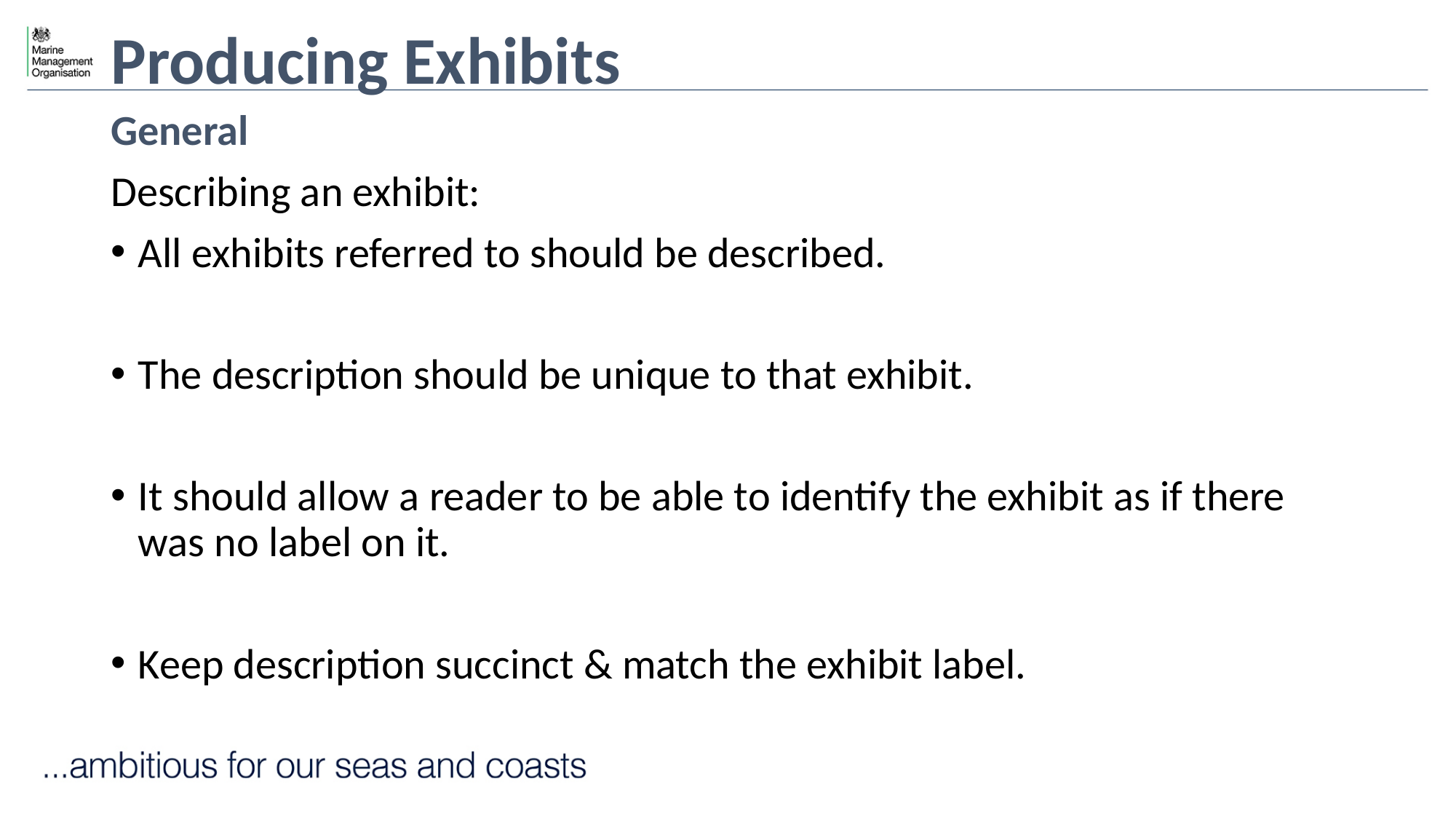

# Producing Exhibits
General
Describing an exhibit:
All exhibits referred to should be described.

The description should be unique to that exhibit.

It should allow a reader to be able to identify the exhibit as if there was no label on it.

Keep description succinct & match the exhibit label.